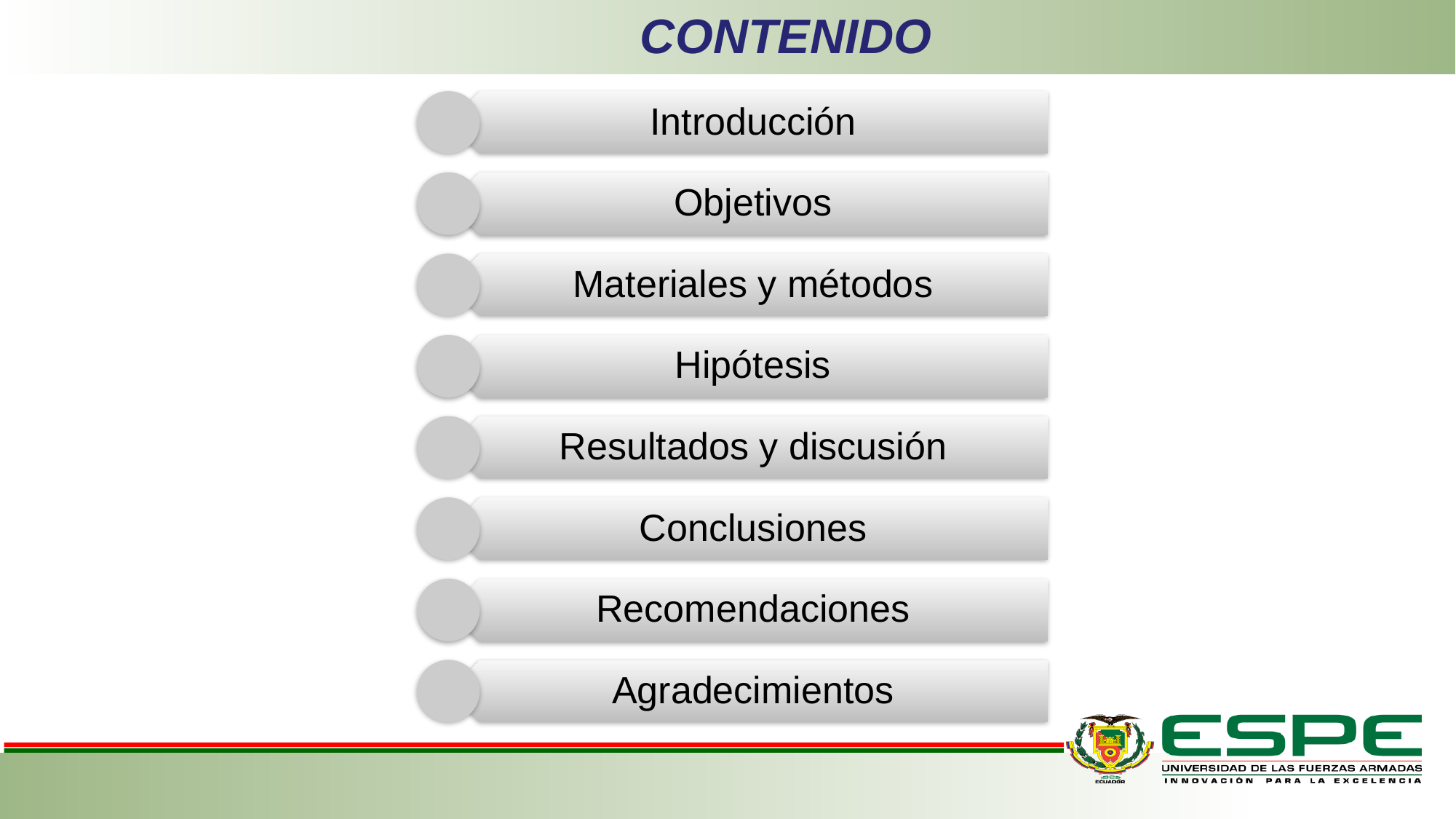

# CONTENIDO
Introducción
Objetivos
Materiales y métodos
Hipótesis
Resultados y discusión
Conclusiones
Recomendaciones
Agradecimientos